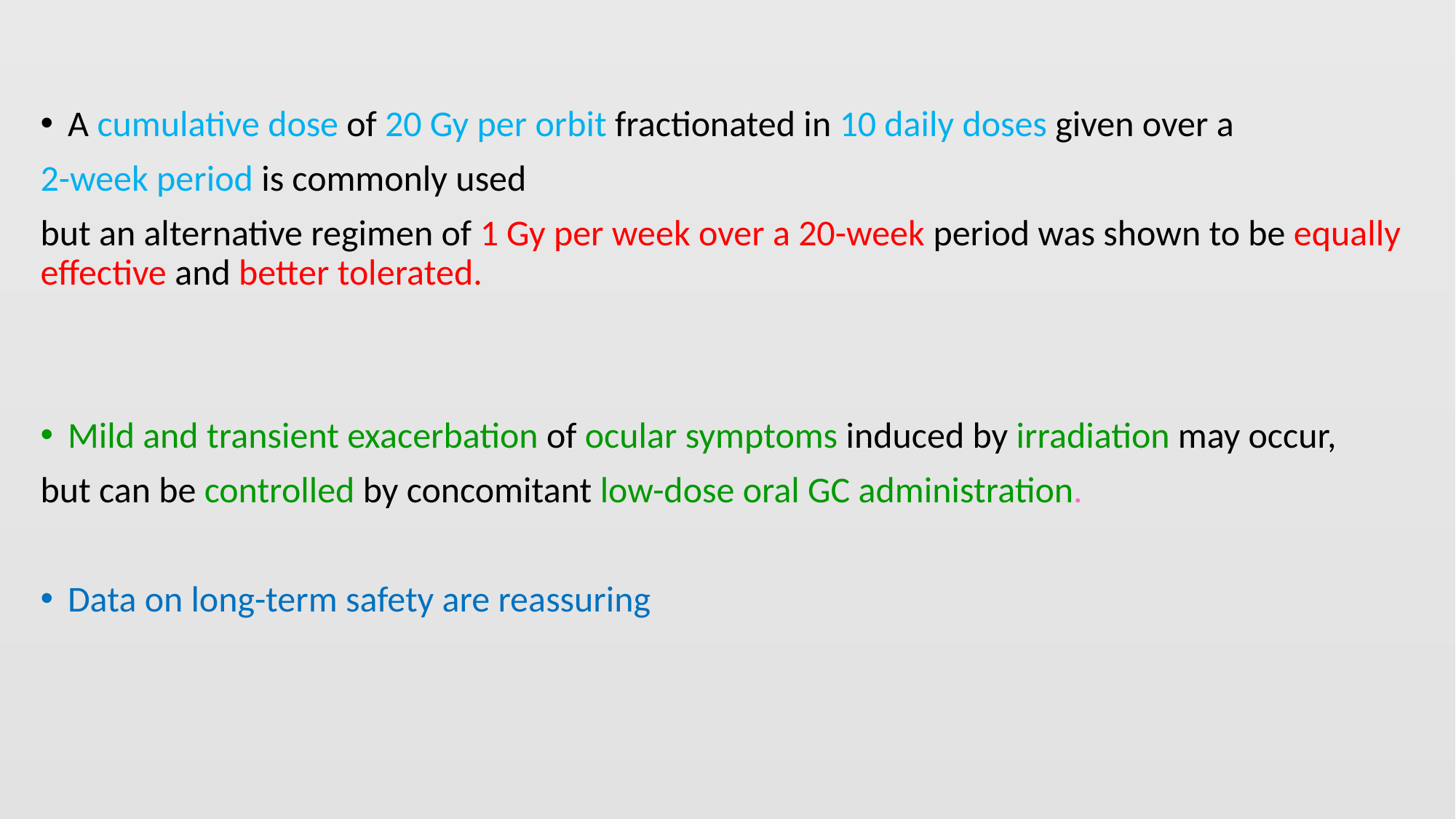

#
A cumulative dose of 20 Gy per orbit fractionated in 10 daily doses given over a
2-week period is commonly used
but an alternative regimen of 1 Gy per week over a 20-week period was shown to be equally effective and better tolerated.

Mild and transient exacerbation of ocular symptoms induced by irradiation may occur,
but can be controlled by concomitant low-dose oral GC administration.

Data on long-term safety are reassuring